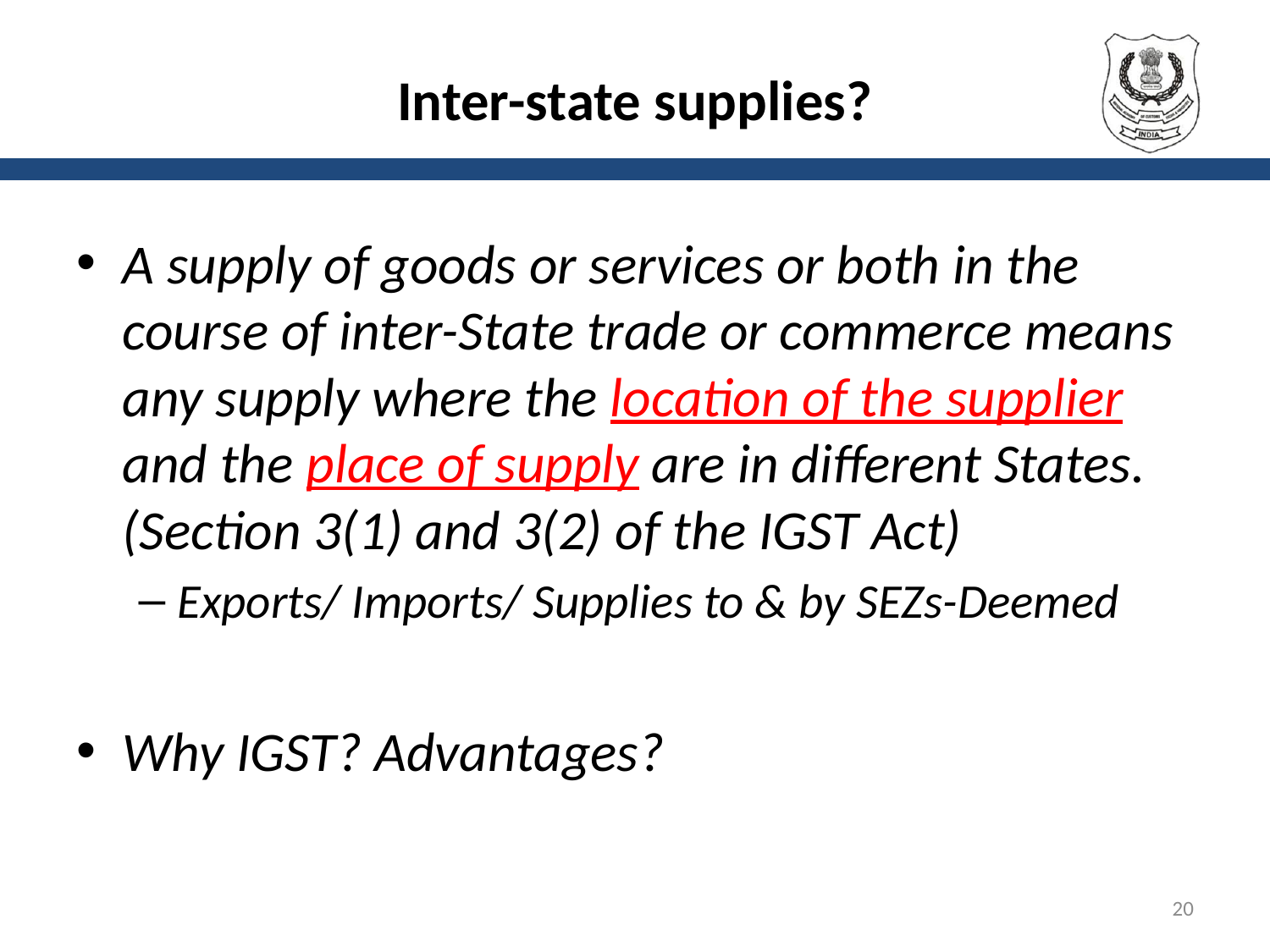

# Inter-state supplies?
A supply of goods or services or both in the course of inter-State trade or commerce means any supply where the location of the supplier and the place of supply are in different States. (Section 3(1) and 3(2) of the IGST Act)
Exports/ Imports/ Supplies to & by SEZs-Deemed

Why IGST? Advantages?

20